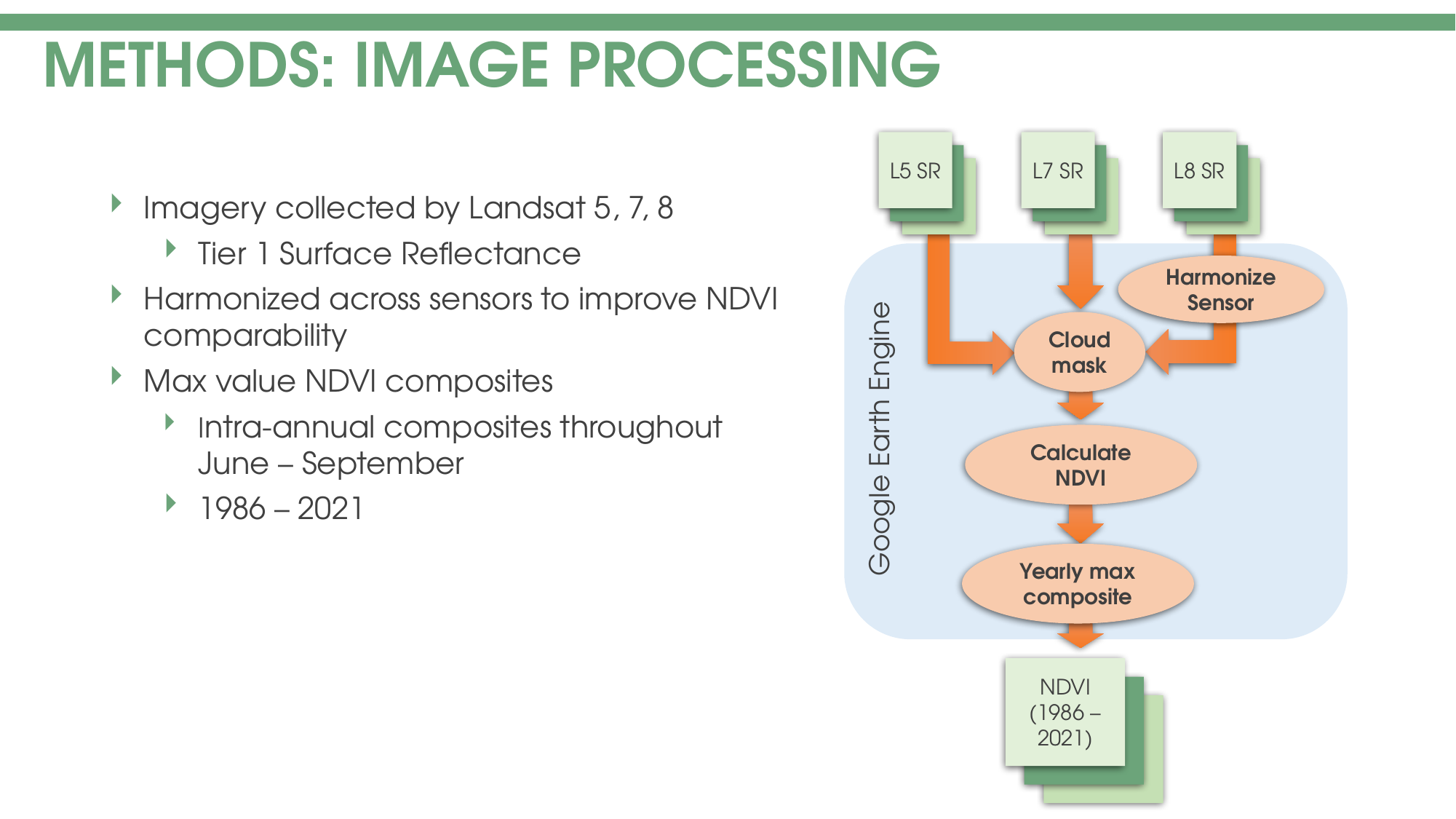

METHODS: IMAGE PROCESSING
L7 SR

L8 SR

L5 SR

Imagery collected by Landsat 5, 7, 8
Tier 1 Surface Reflectance
Harmonized across sensors to improve NDVI comparability
Max value NDVI composites
Intra-annual composites throughout June – September
1986 – 2021

Harmonize
Sensor

Cloud mask

Google Earth Engine
Calculate NDVI

Yearly max composite

NDVI
(1986 – 2021)